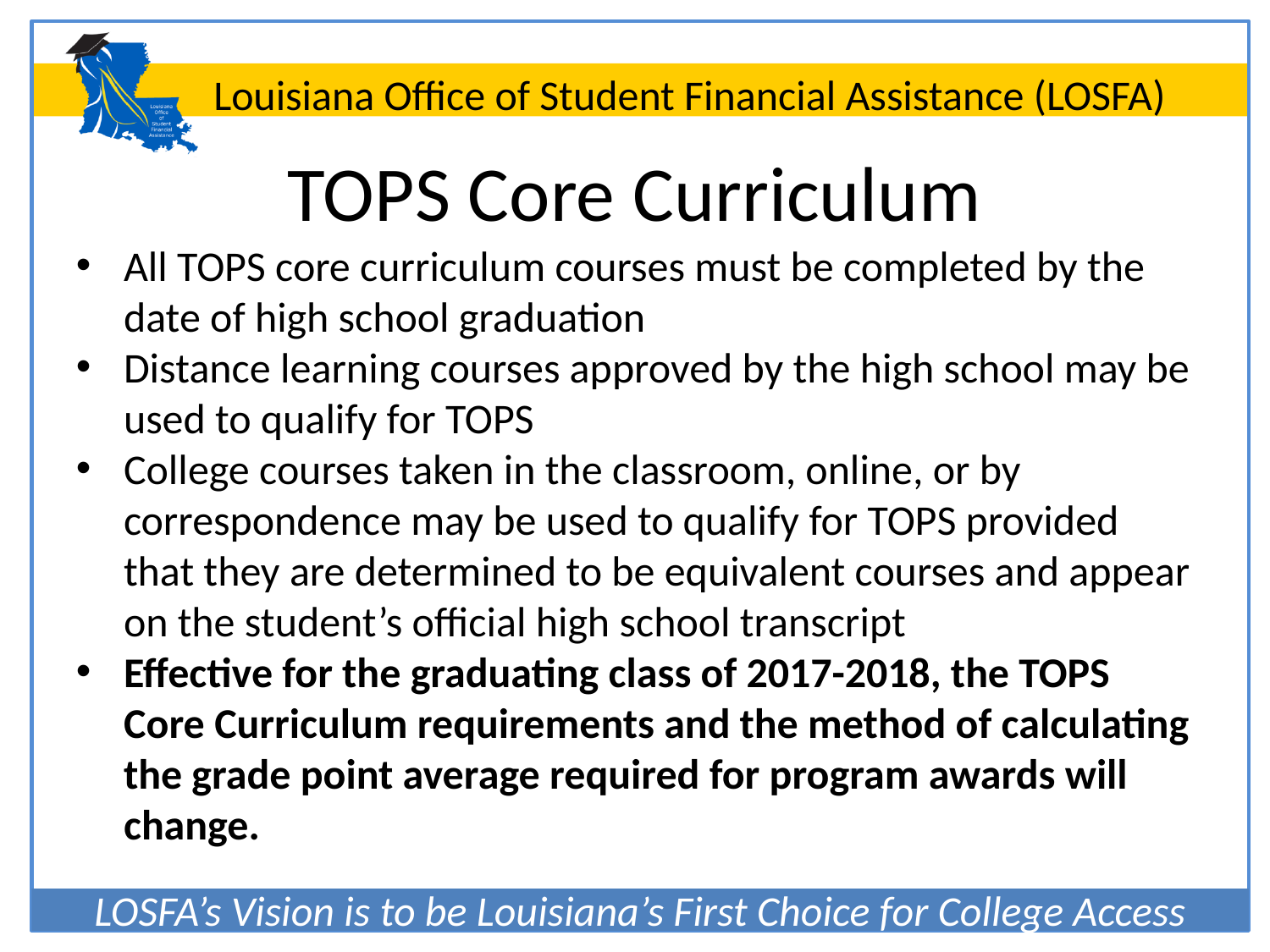

# TOPS Core Curriculum
All TOPS core curriculum courses must be completed by the date of high school graduation
Distance learning courses approved by the high school may be used to qualify for TOPS
College courses taken in the classroom, online, or by correspondence may be used to qualify for TOPS provided that they are determined to be equivalent courses and appear on the student’s official high school transcript
Effective for the graduating class of 2017-2018, the TOPS Core Curriculum requirements and the method of calculating the grade point average required for program awards will change.